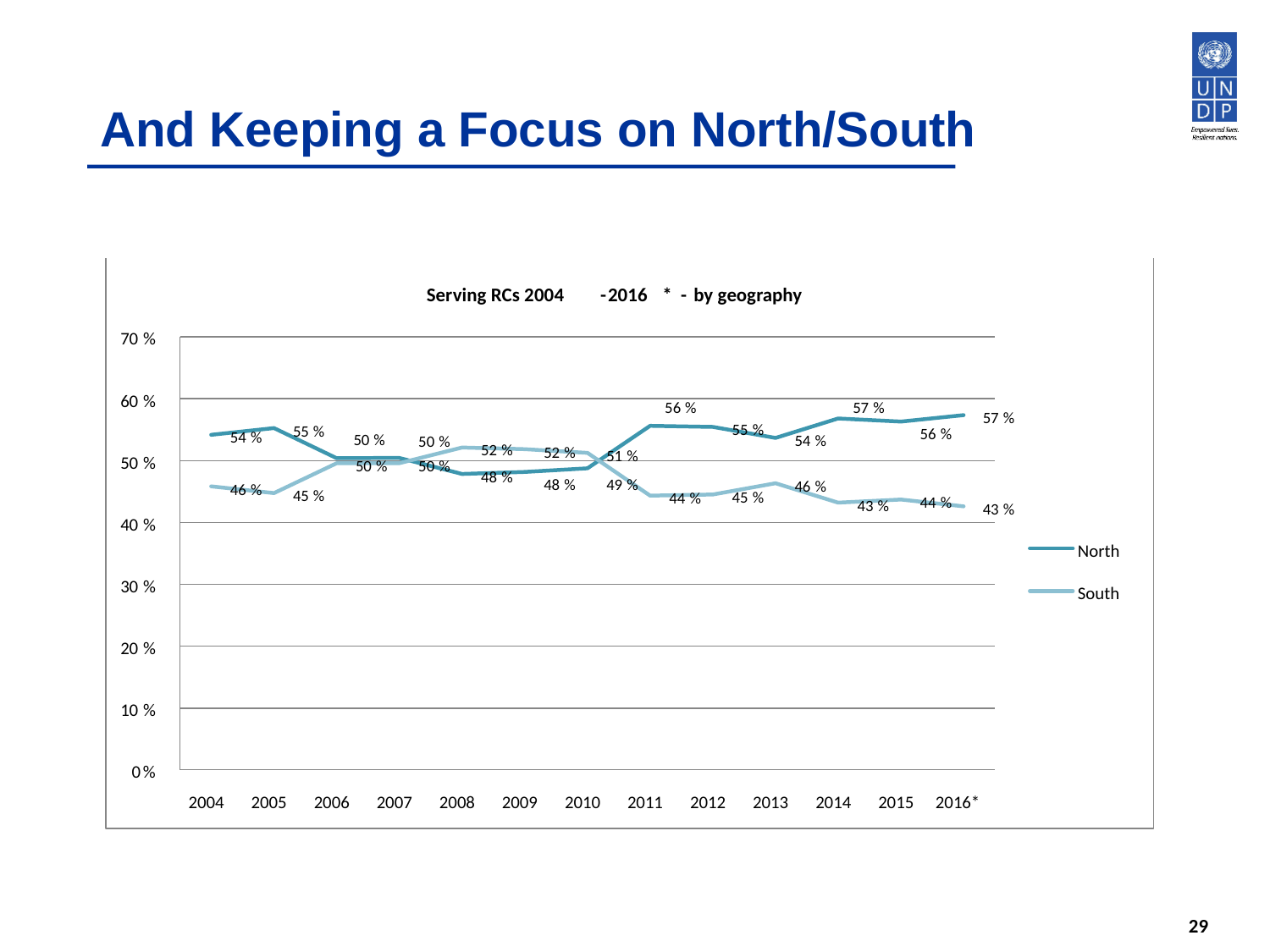

# And Keeping a Focus on North/South

Serving RCs 2004
-
2016
 *
-
by geography
70
%

60
%
57
%
56
%

57
%

55
%
55
%
56
%
54
%
50
%
54
%
50
%
52
%
52
%
51
%

50
%
50
%
50
%

48
%
48
%
49
%
46
%
46
%
45
%
45
%
44
%
44
%
43
%
43
%
40
%

North

30
%
South

20
%

10
%

0
%

2004
2005
2006
2007
2008
2009
2010
2011
2012
2013
2014
2015
2016*